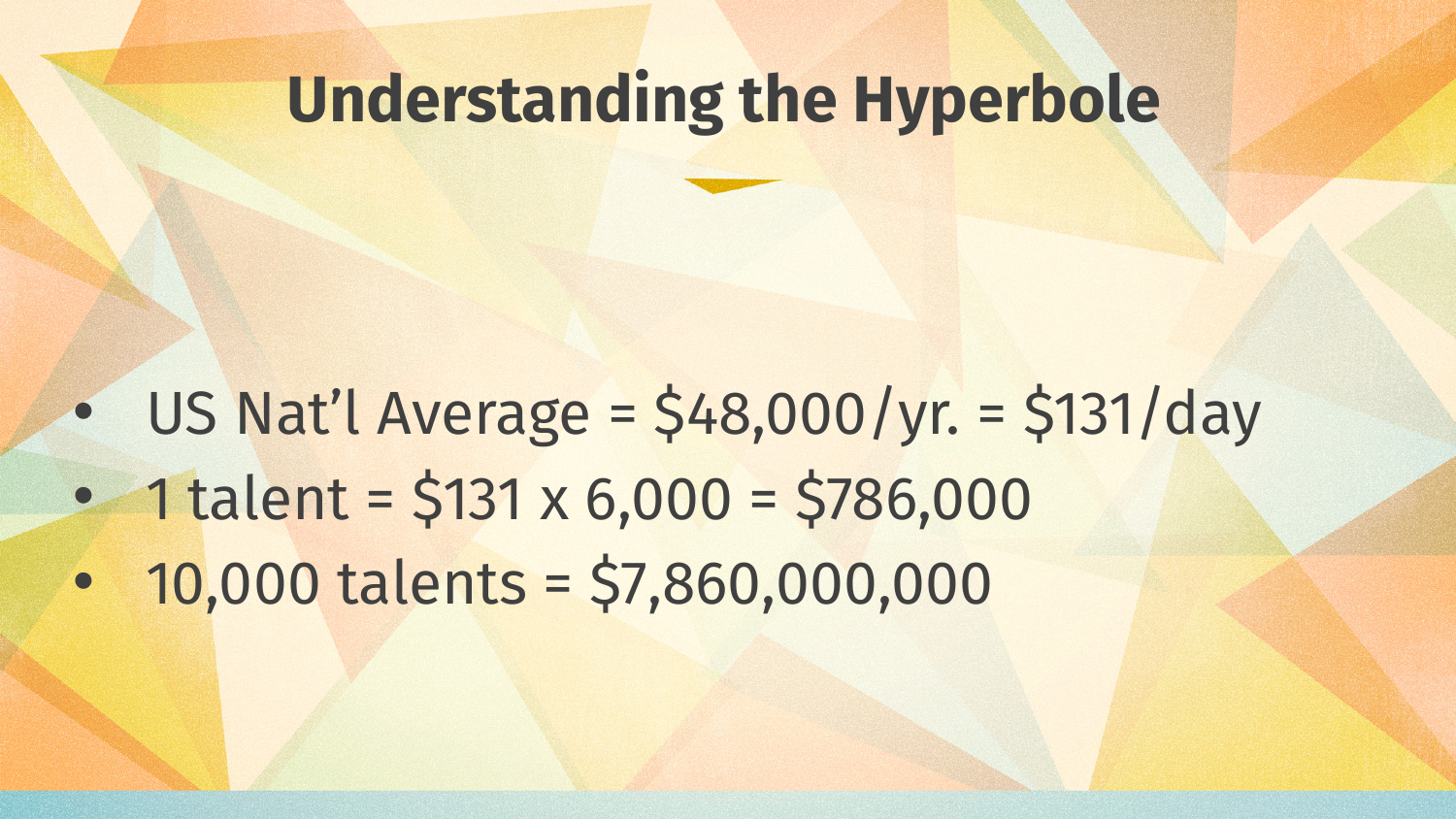

# Understanding the Hyperbole
US Nat’l Average = $48,000/yr. = $131/day
1 talent = $131 x 6,000 = $786,000
10,000 talents = $7,860,000,000